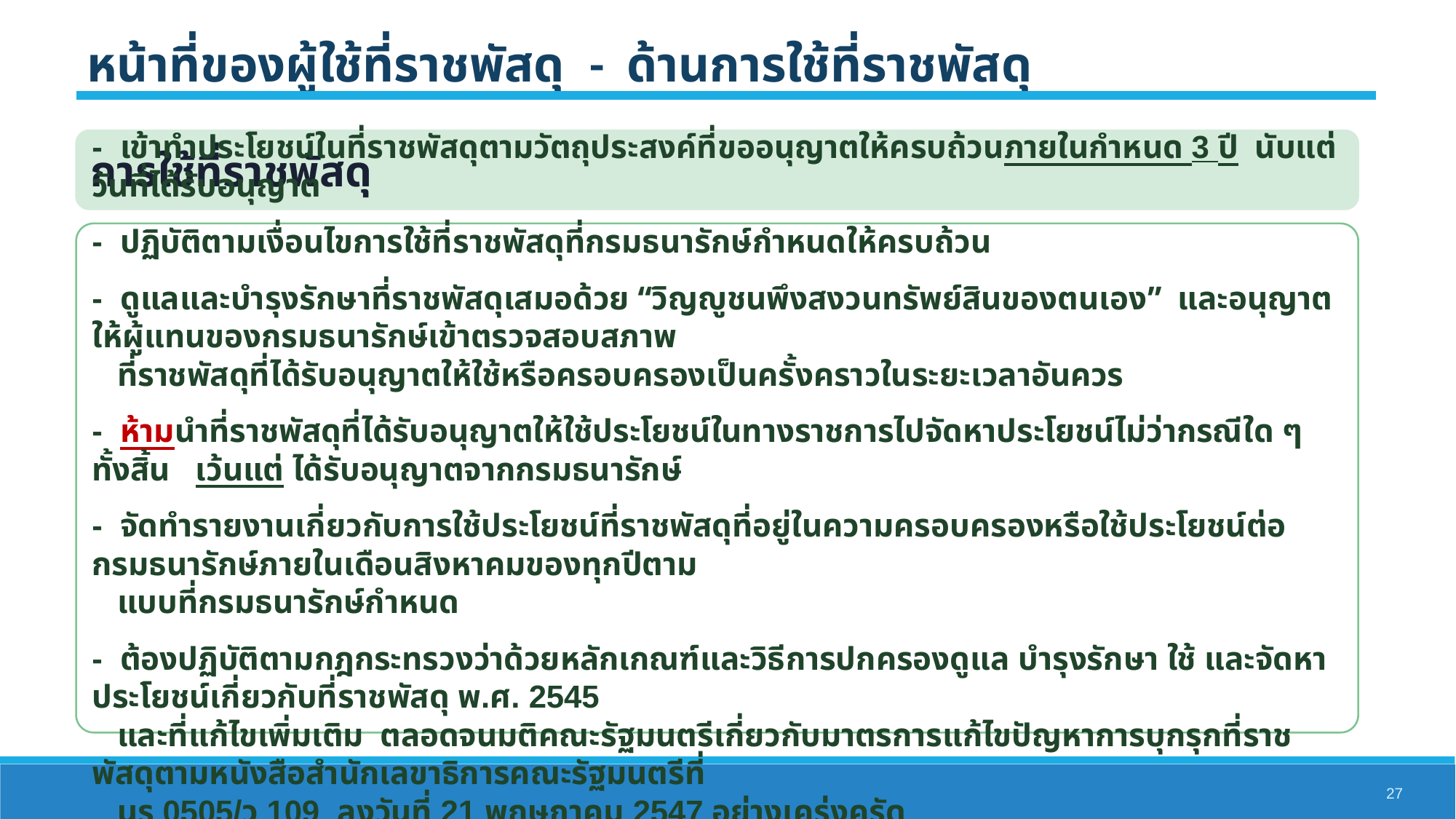

หน้าที่ของผู้ใช้ที่ราชพัสดุ  -  ด้านการใช้ที่ราชพัสดุ
การใช้ที่ราชพัสดุ
-  เข้าทำประโยชน์ในที่ราชพัสดุตามวัตถุประสงค์ที่ขออนุญาตให้ครบถ้วนภายในกำหนด 3 ปี  นับแต่วันที่ได้รับอนุญาต
-  ปฏิบัติตามเงื่อนไขการใช้ที่ราชพัสดุที่กรมธนารักษ์กำหนดให้ครบถ้วน
-  ดูแลและบำรุงรักษาที่ราชพัสดุเสมอด้วย “วิญญูชนพึงสงวนทรัพย์สินของตนเอง”  และอนุญาตให้ผู้แทนของกรมธนารักษ์เข้าตรวจสอบสภาพ
   ที่ราชพัสดุที่ได้รับอนุญาตให้ใช้หรือครอบครองเป็นครั้งคราวในระยะเวลาอันควร
-  ห้ามนำที่ราชพัสดุที่ได้รับอนุญาตให้ใช้ประโยชน์ในทางราชการไปจัดหาประโยชน์ไม่ว่ากรณีใด ๆ ทั้งสิ้น   เว้นแต่ ได้รับอนุญาตจากกรมธนารักษ์
-  จัดทำรายงานเกี่ยวกับการใช้ประโยชน์ที่ราชพัสดุที่อยู่ในความครอบครองหรือใช้ประโยชน์ต่อกรมธนารักษ์ภายในเดือนสิงหาคมของทุกปีตาม
   แบบที่กรมธนารักษ์กำหนด
-  ต้องปฏิบัติตามกฎกระทรวงว่าด้วยหลักเกณฑ์และวิธีการปกครองดูแล บำรุงรักษา ใช้ และจัดหาประโยชน์เกี่ยวกับที่ราชพัสดุ พ.ศ. 2545
   และที่แก้ไขเพิ่มเติม  ตลอดจนมติคณะรัฐมนตรีเกี่ยวกับมาตรการแก้ไขปัญหาการบุกรุกที่ราชพัสดุตามหนังสือสำนักเลขาธิการคณะรัฐมนตรีที่
   นร 0505/ว 109  ลงวันที่ 21 พฤษภาคม 2547 อย่างเคร่งครัด
27